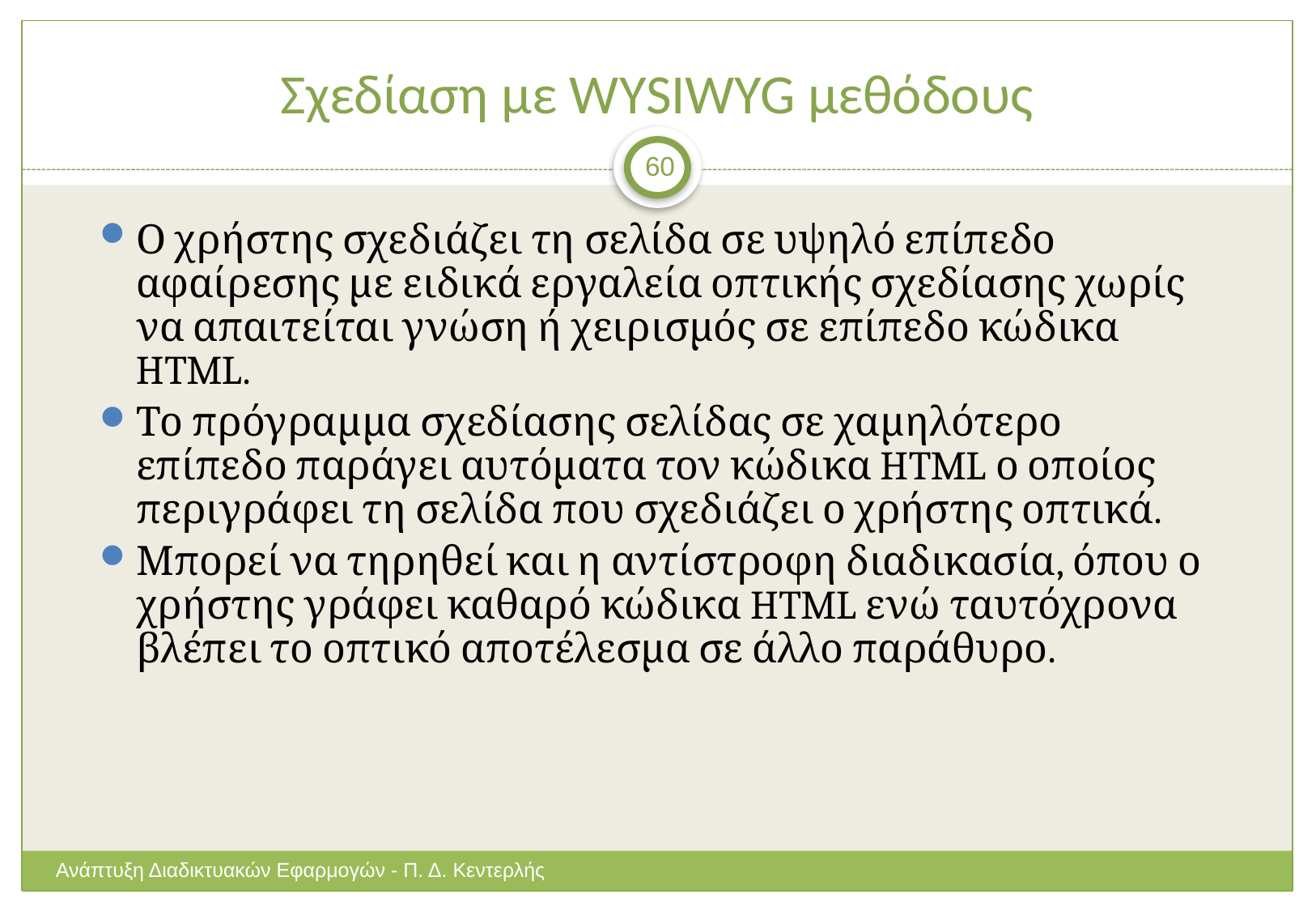

# Σχεδίαση με WYSIWYG μεθόδους
60
Ο χρήστης σχεδιάζει τη σελίδα σε υψηλό επίπεδο αφαίρεσης με ειδικά εργαλεία οπτικής σχεδίασης χωρίς να απαιτείται γνώση ή χειρισμός σε επίπεδο κώδικα HTML.
Το πρόγραμμα σχεδίασης σελίδας σε χαμηλότερο επίπεδο παράγει αυτόματα τον κώδικα HTML ο οποίος περιγράφει τη σελίδα που σχεδιάζει ο χρήστης οπτικά.
Μπορεί να τηρηθεί και η αντίστροφη διαδικασία, όπου ο χρήστης γράφει καθαρό κώδικα HTML ενώ ταυτόχρονα βλέπει το οπτικό αποτέλεσμα σε άλλο παράθυρο.
Ανάπτυξη Διαδικτυακών Εφαρμογών - Π. Δ. Κεντερλής